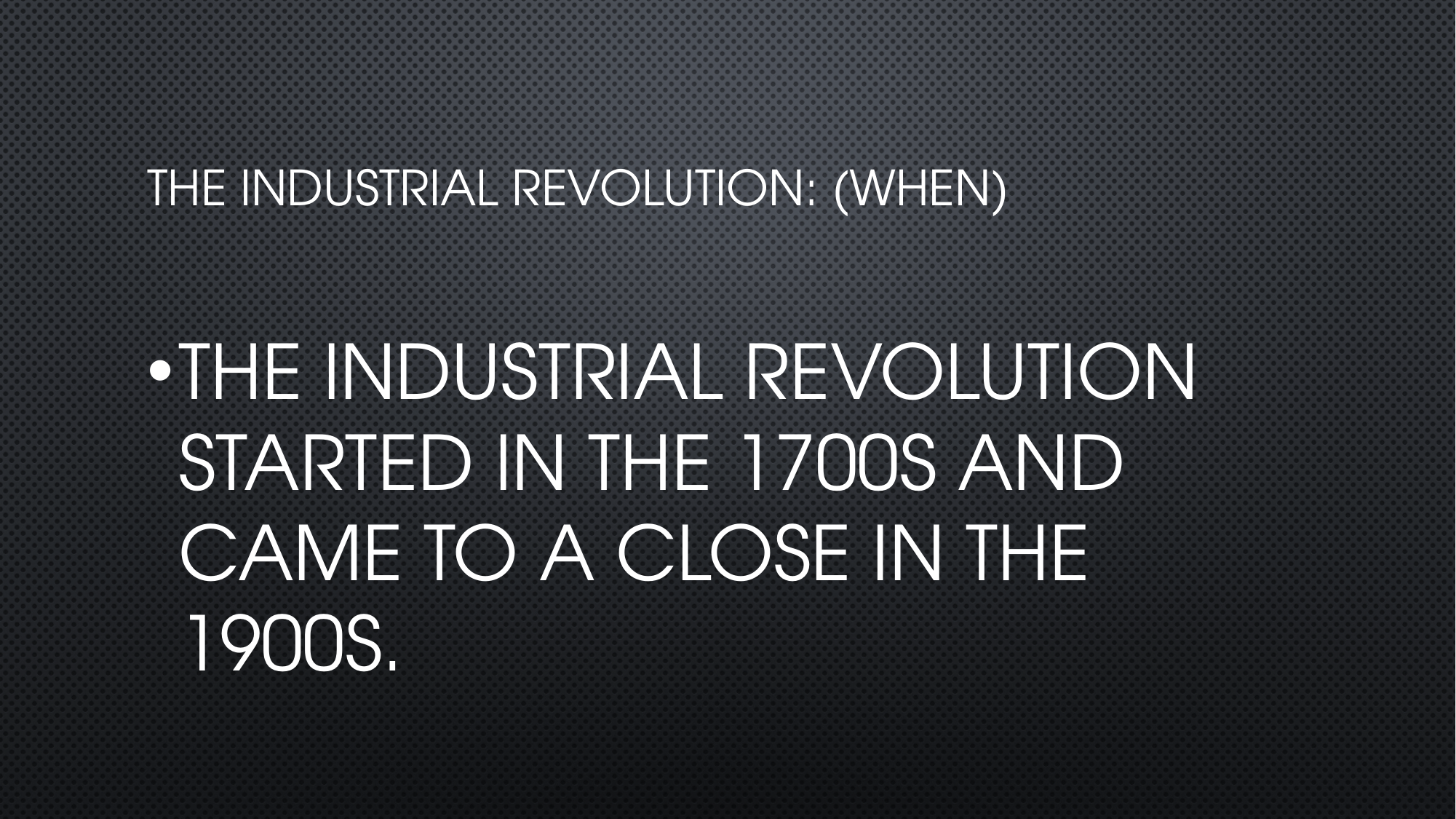

# The Industrial Revolution: (WHEN)
The Industrial Revolution started in the 1700s and came to a close in the 1900s.